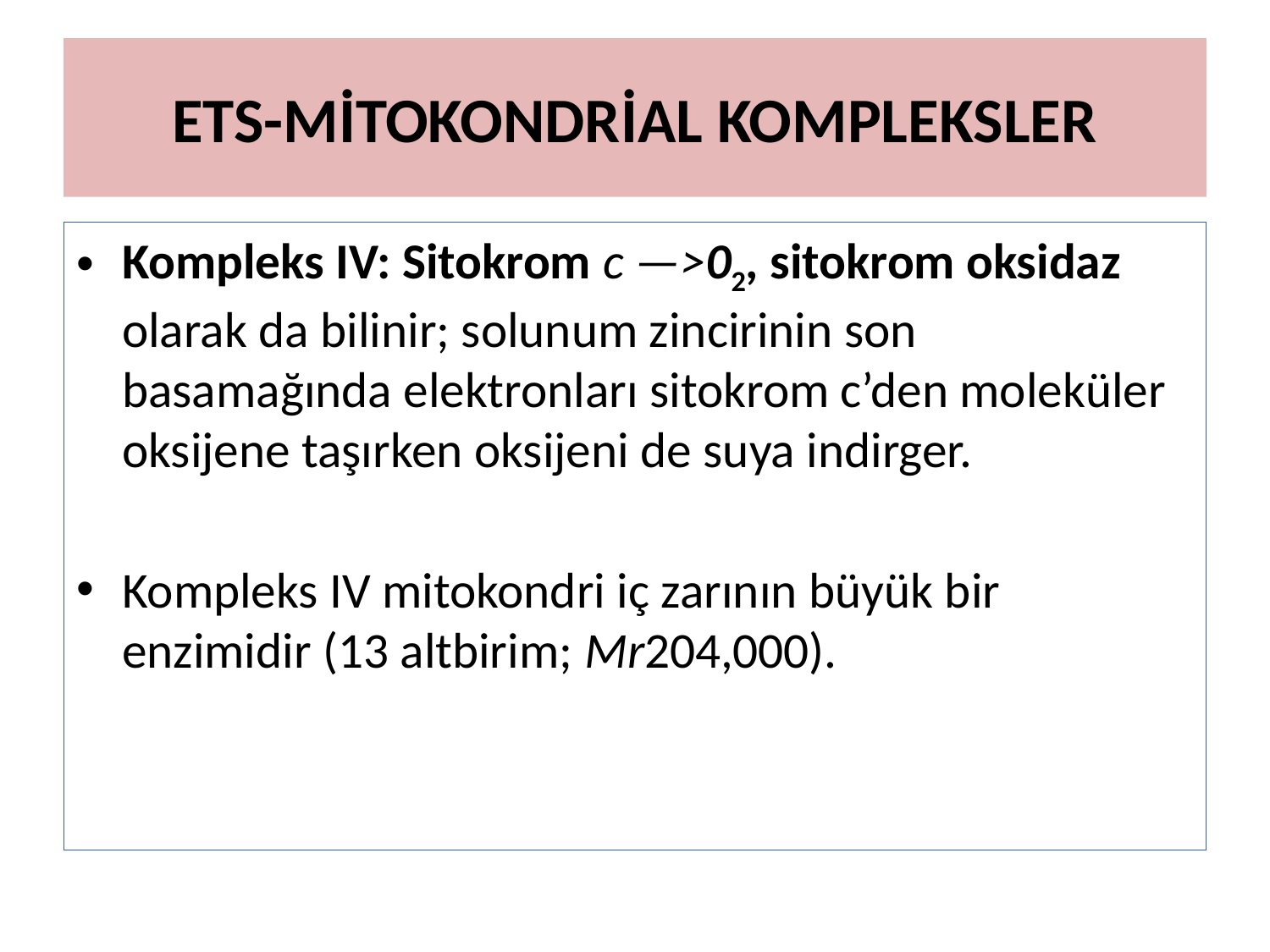

# ETS-MİTOKONDRİAL KOMPLEKSLER
Kompleks IV: Sitokrom c —>02, sitokrom oksidaz olarak da bilinir; solunum zincirinin son basamağında elektronları sitokrom c’den moleküler oksijene taşırken oksijeni de suya indirger.

Kompleks IV mitokondri iç zarının büyük bir enzimidir (13 altbirim; Mr204,000).